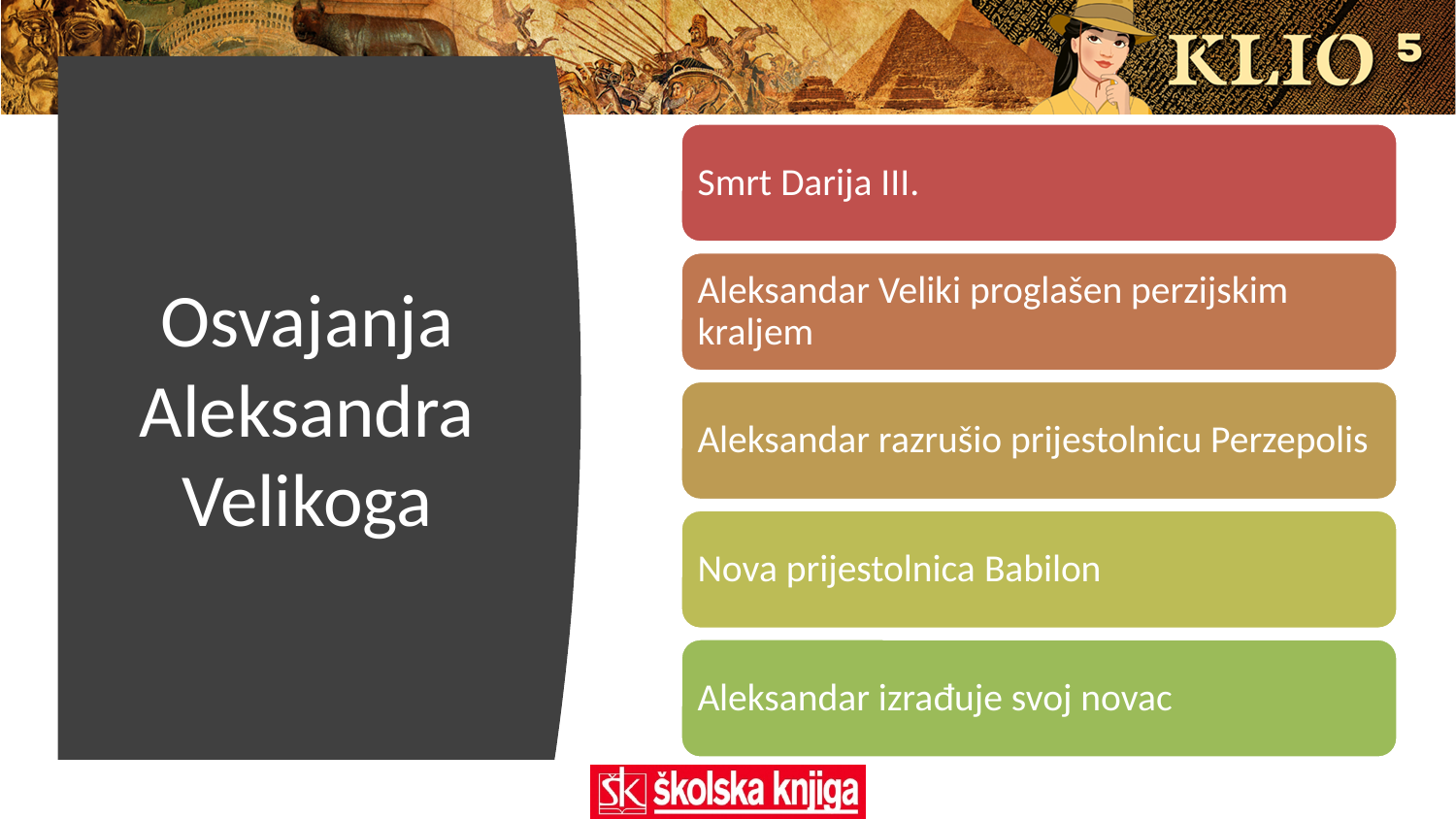

# Osvajanja Aleksandra Velikoga
Smrt Darija III.
Aleksandar Veliki proglašen perzijskim kraljem
Aleksandar razrušio prijestolnicu Perzepolis
Nova prijestolnica Babilon
Aleksandar izrađuje svoj novac